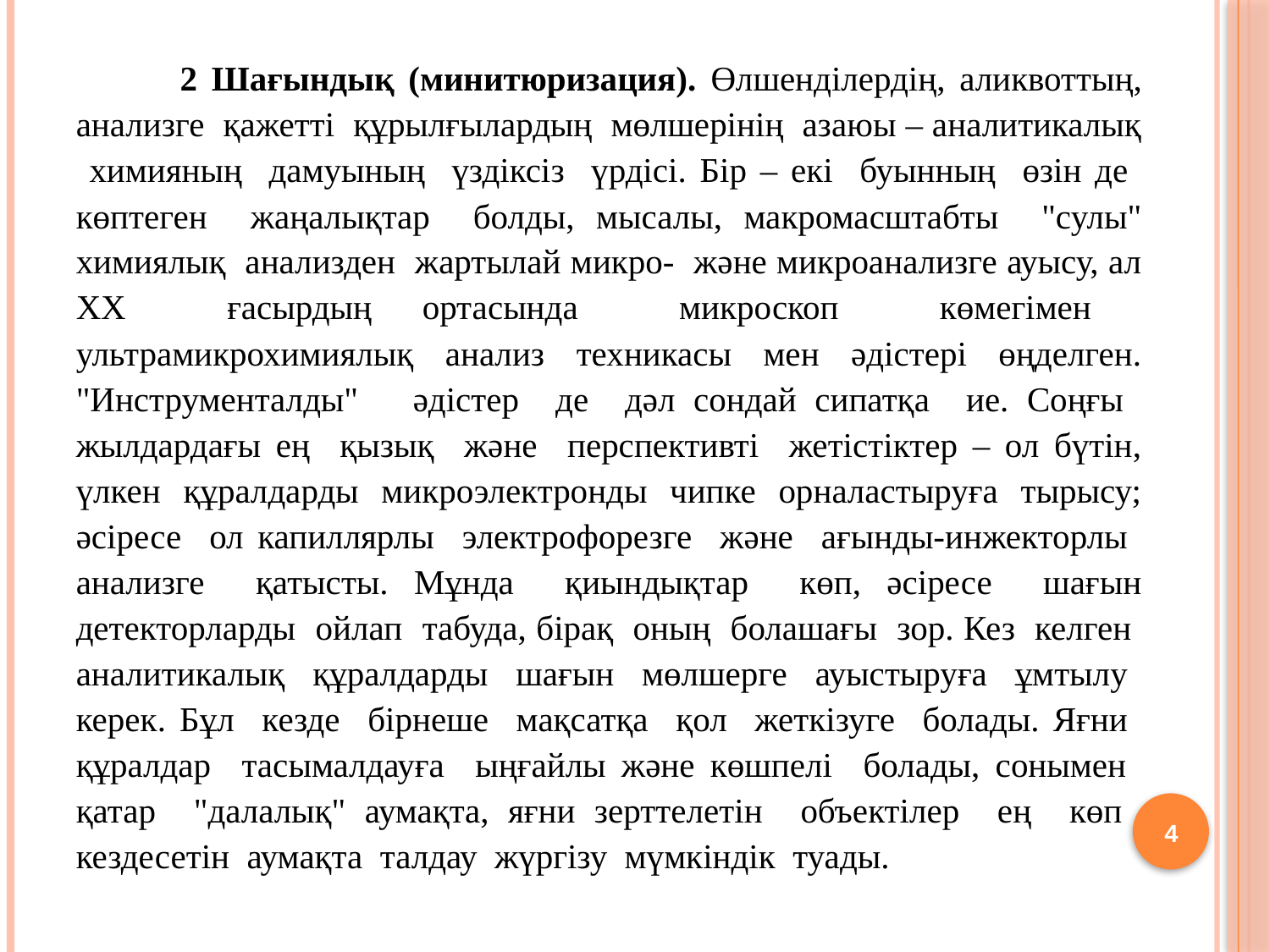

2 Шағындық (минитюризация). Өлшенділердің, аликвоттың, анализге  қажетті  құрылғылардың  мөлшерінің  азаюы – аналитикалық  химияның  дамуының  үздіксіз  үрдісі. Бір – екі  буынның  өзін де  көптеген  жаңалықтар  болды, мысалы, макромасштабты  "сулы" химиялық  анализден  жартылай микро-  және микроанализге ауысу, ал ХХ  ғасырдың ортасында  микроскоп  көмегімен  ультрамикрохимиялық  анализ  техникасы  мен  әдістері  өңделген. "Инструменталды"   әдістер  де  дәл сондай сипатқа  ие. Соңғы  жылдардағы ең  қызық  және  перспективті  жетістіктер – ол бүтін, үлкен  құралдарды  микроэлектронды  чипке  орналастыруға  тырысу; әсіресе  ол капиллярлы  электрофорезге  және  ағынды-инжекторлы  анализге  қатысты. Мұнда  қиындықтар  көп, әсіресе  шағын детекторларды  ойлап  табуда, бірақ  оның  болашағы  зор. Кез  келген  аналитикалық  құралдарды  шағын  мөлшерге  ауыстыруға  ұмтылу  керек. Бұл  кезде  бірнеше  мақсатқа  қол  жеткізуге  болады. Яғни  құралдар  тасымалдауға  ыңғайлы және көшпелі  болады, сонымен  қатар  "далалық" аумақта, яғни зерттелетін  объектілер  ең  көп  кездесетін  аумақта  талдау  жүргізу  мүмкіндік  туады.
4